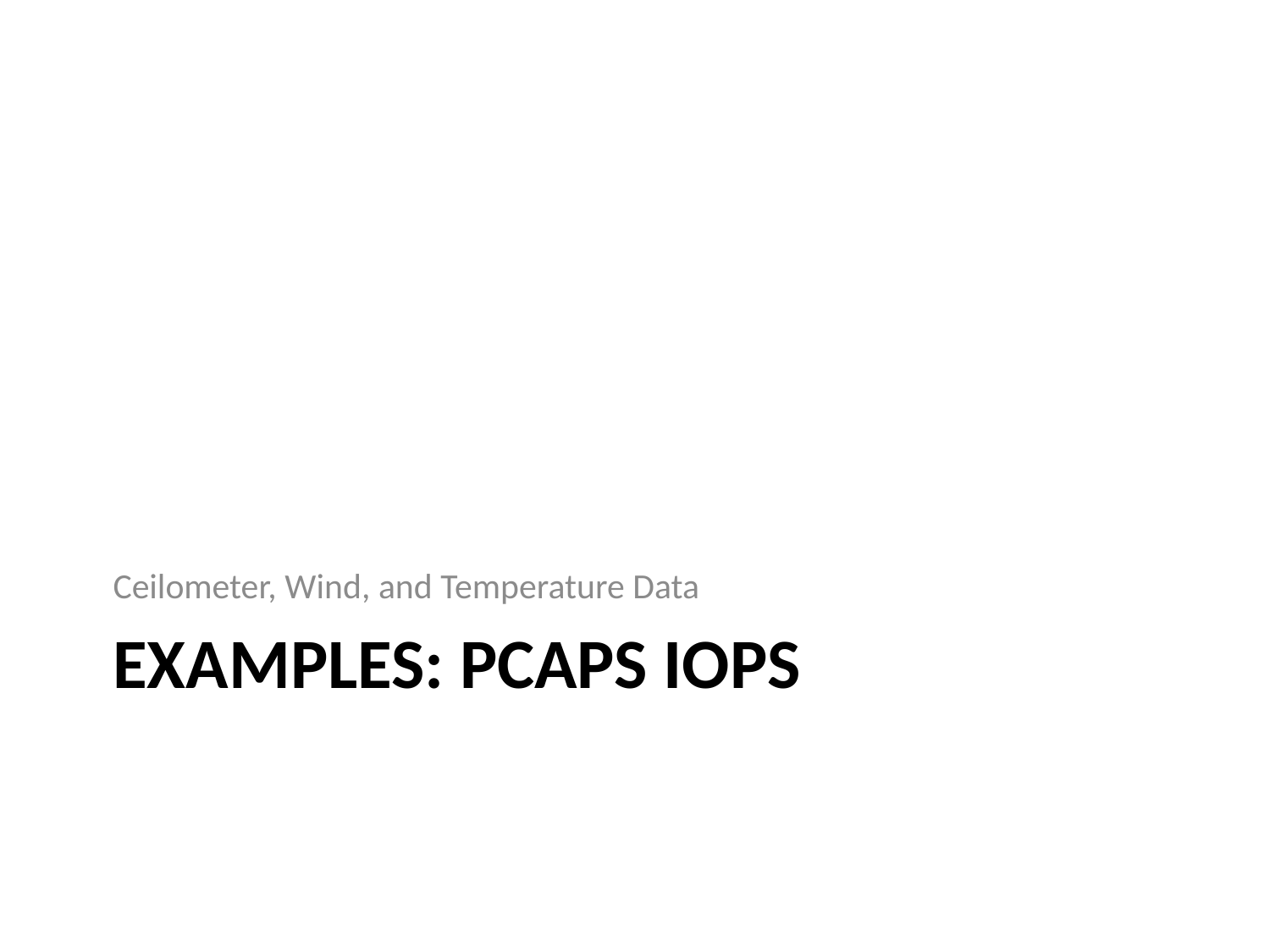

Ceilometer, Wind, and Temperature Data
# EXAMPLES: PCAPS IOPS